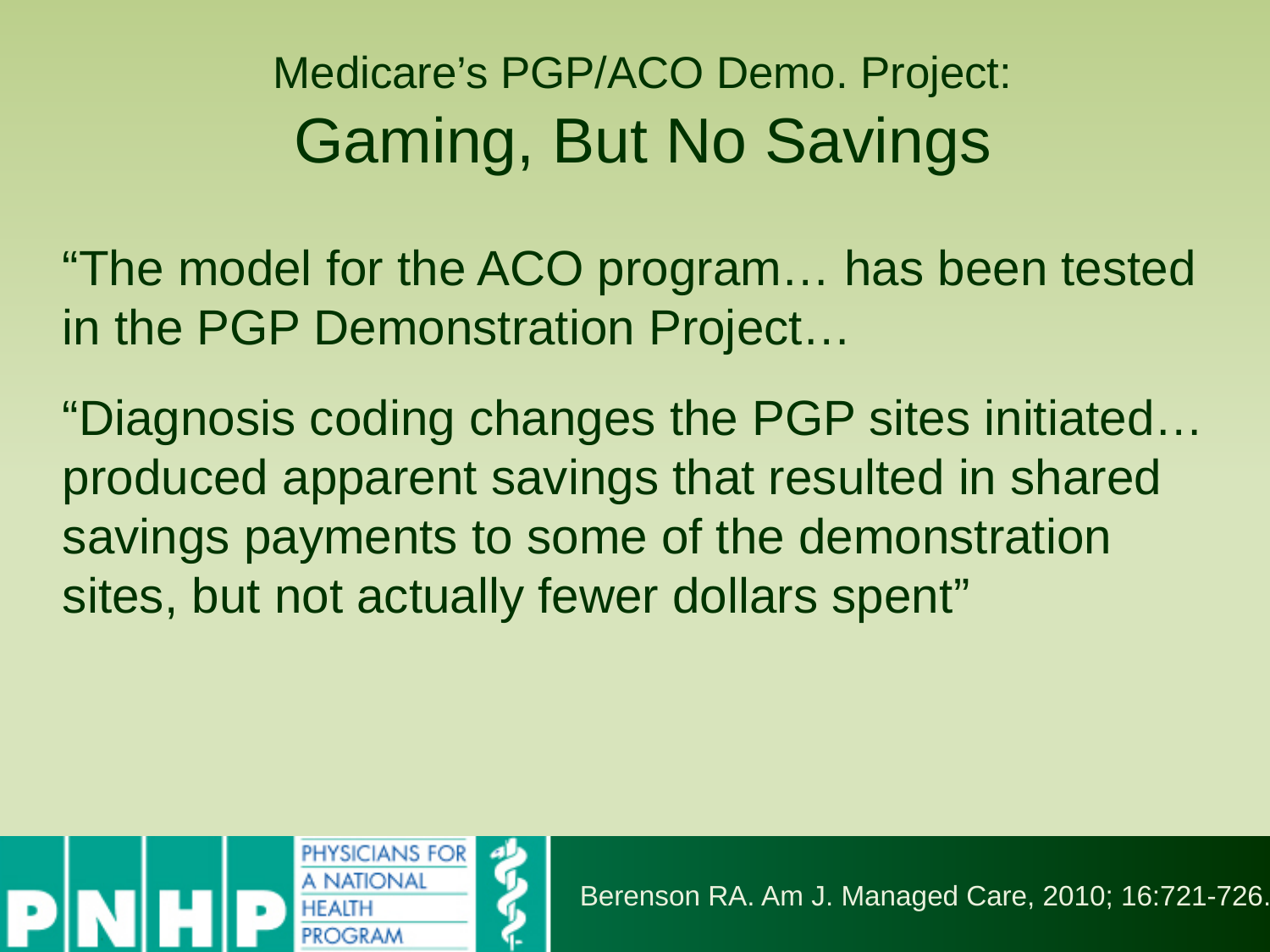

Medicare’s PGP/ACO Demo. Project:
 Gaming, But No Savings
“The model for the ACO program… has been tested in the PGP Demonstration Project…
“Diagnosis coding changes the PGP sites initiated… produced apparent savings that resulted in shared savings payments to some of the demonstration sites, but not actually fewer dollars spent”

Berenson RA. Am J. Managed Care, 2010; 16:721-726.